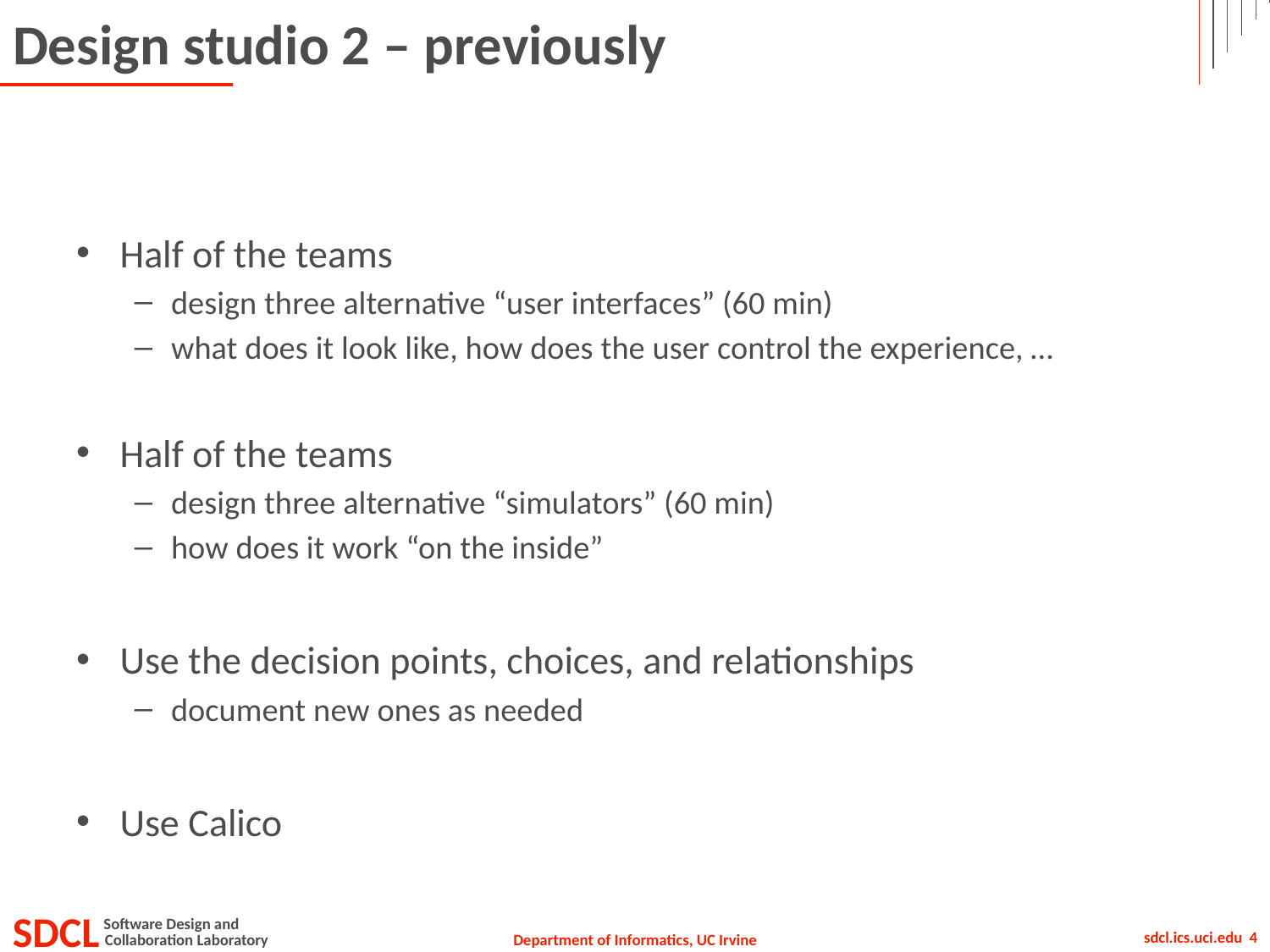

# Design studio 2 – previously
Half of the teams
design three alternative “user interfaces” (60 min)
what does it look like, how does the user control the experience, …

Half of the teams
design three alternative “simulators” (60 min)
how does it work “on the inside”

Use the decision points, choices, and relationships
document new ones as needed

Use Calico